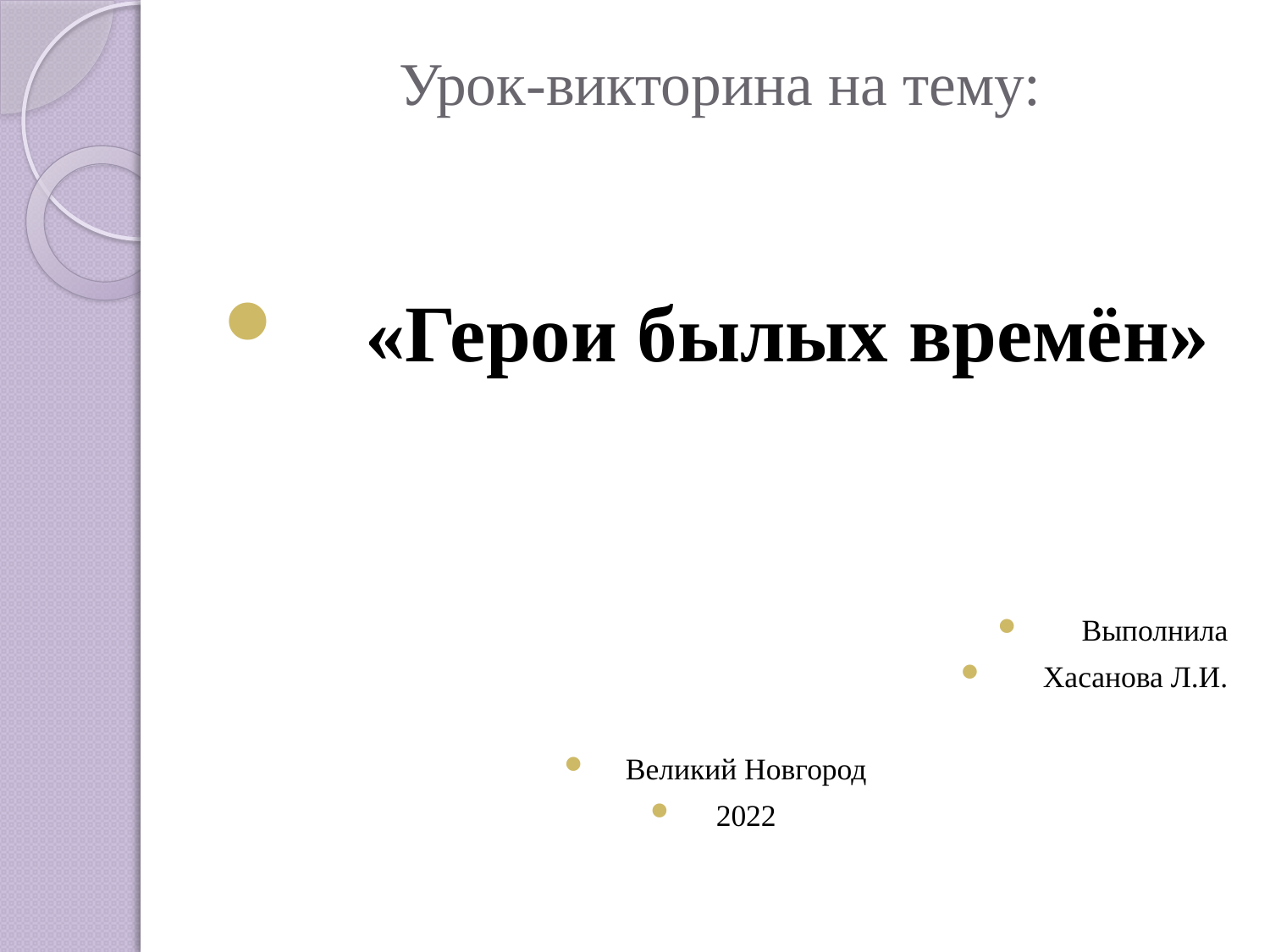

# Урок-викторина на тему:

    «Герои былых времён»

Выполнила
Хасанова Л.И.

Великий Новгород
2022